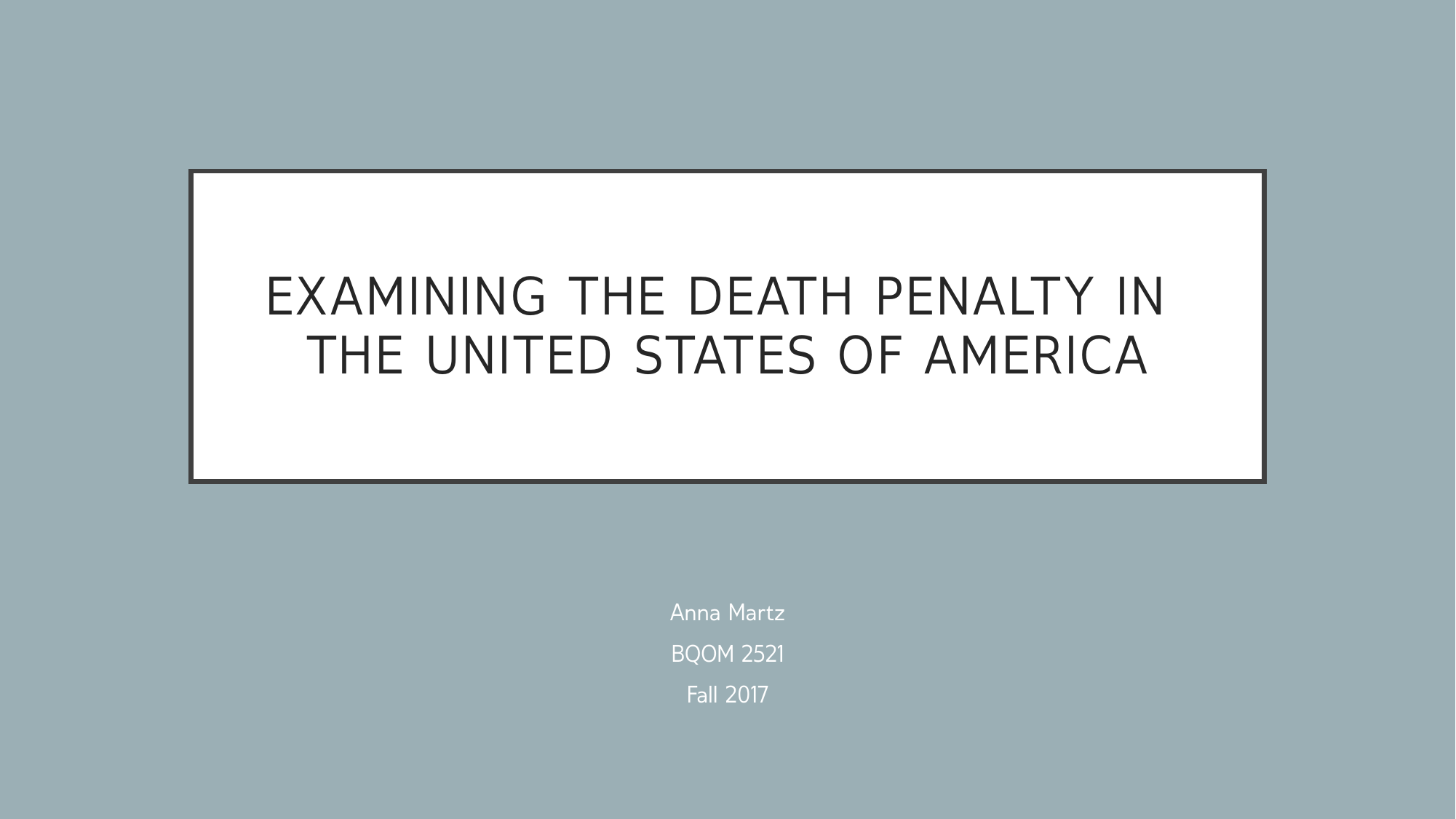

# examining The Death Penalty in  the united states of america
Anna Martz
BQOM 2521
Fall 2017